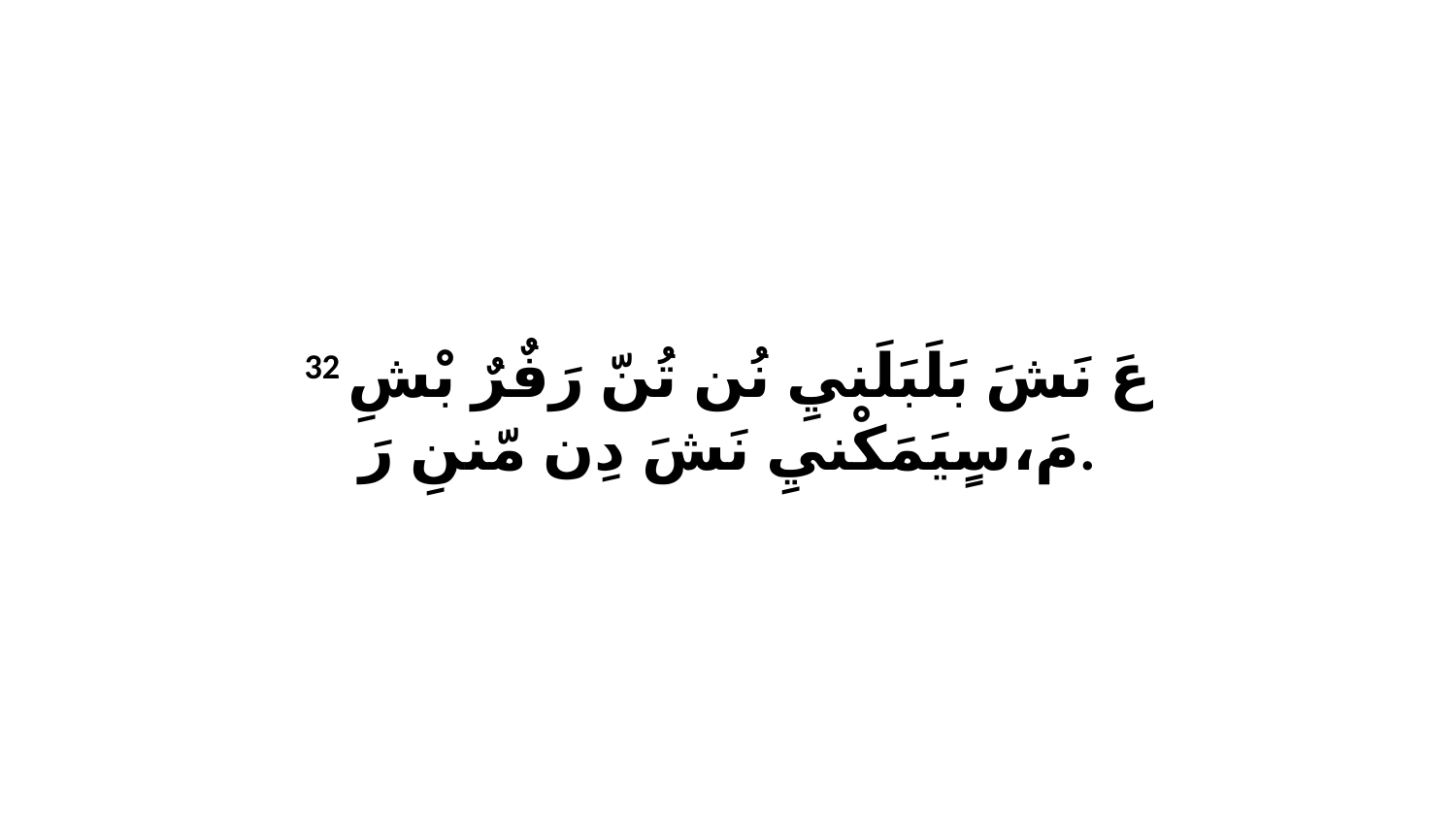

32 عَ نَشَ بَلَبَلَنيِ نُن تُنّ رَفٌرٌ بْشِ مَ،سٍيَمَكْنيِ نَشَ دِن مّننِ رَ.